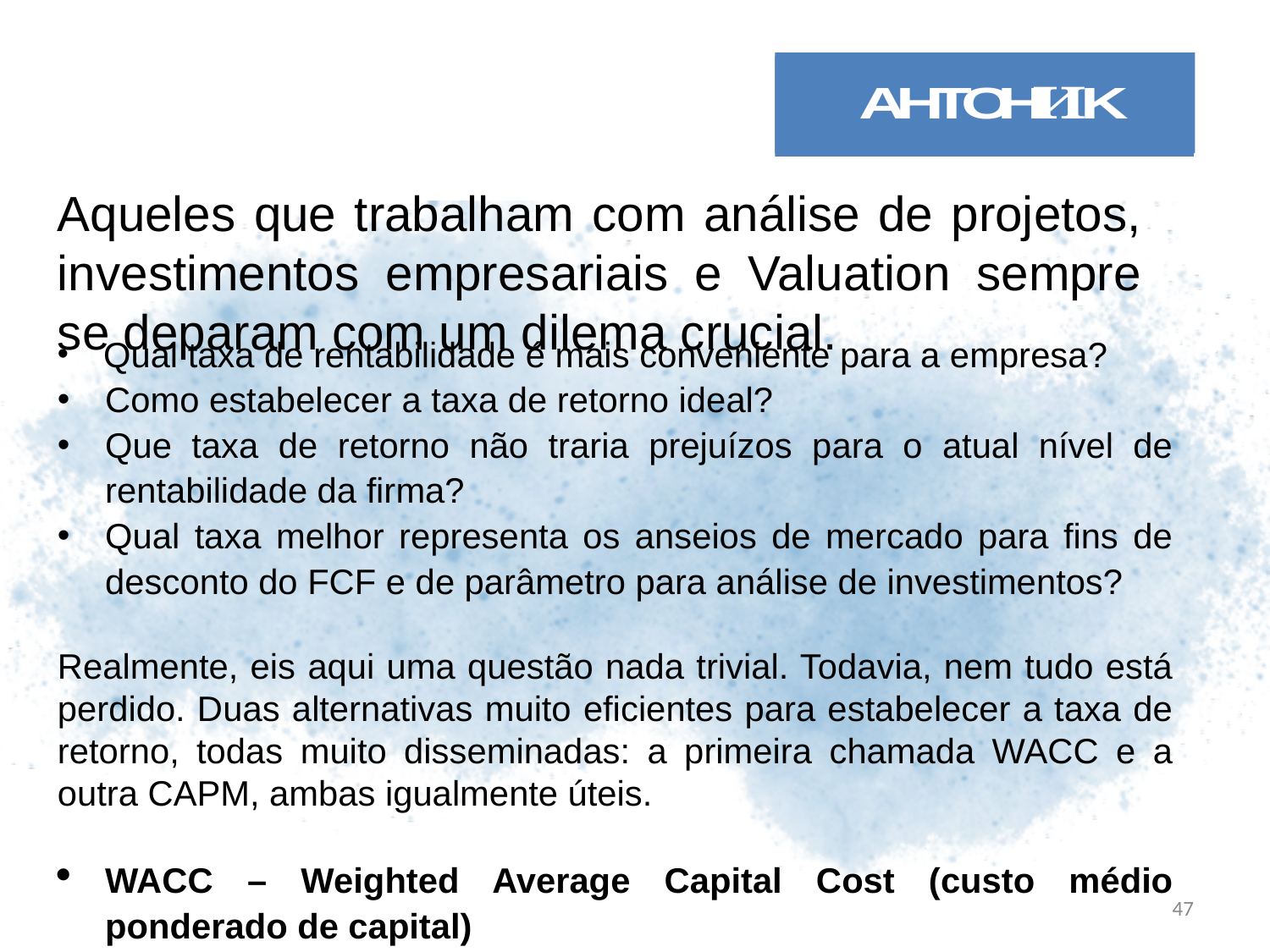

Aqueles que trabalham com análise de projetos, investimentos empresariais e Valuation sempre se deparam com um dilema crucial.
 Qual taxa de rentabilidade é mais conveniente para a empresa?
Como estabelecer a taxa de retorno ideal?
Que taxa de retorno não traria prejuízos para o atual nível de rentabilidade da firma?
Qual taxa melhor representa os anseios de mercado para fins de desconto do FCF e de parâmetro para análise de investimentos?

Realmente, eis aqui uma questão nada trivial. Todavia, nem tudo está perdido. Duas alternativas muito eficientes para estabelecer a taxa de retorno, todas muito disseminadas: a primeira chamada WACC e a outra CAPM, ambas igualmente úteis.

WACC – Weighted Average Capital Cost (custo médio ponderado de capital)
CAPM – Capital Asset Pricing Model (modelo de precificação de ativos financeiros)

47